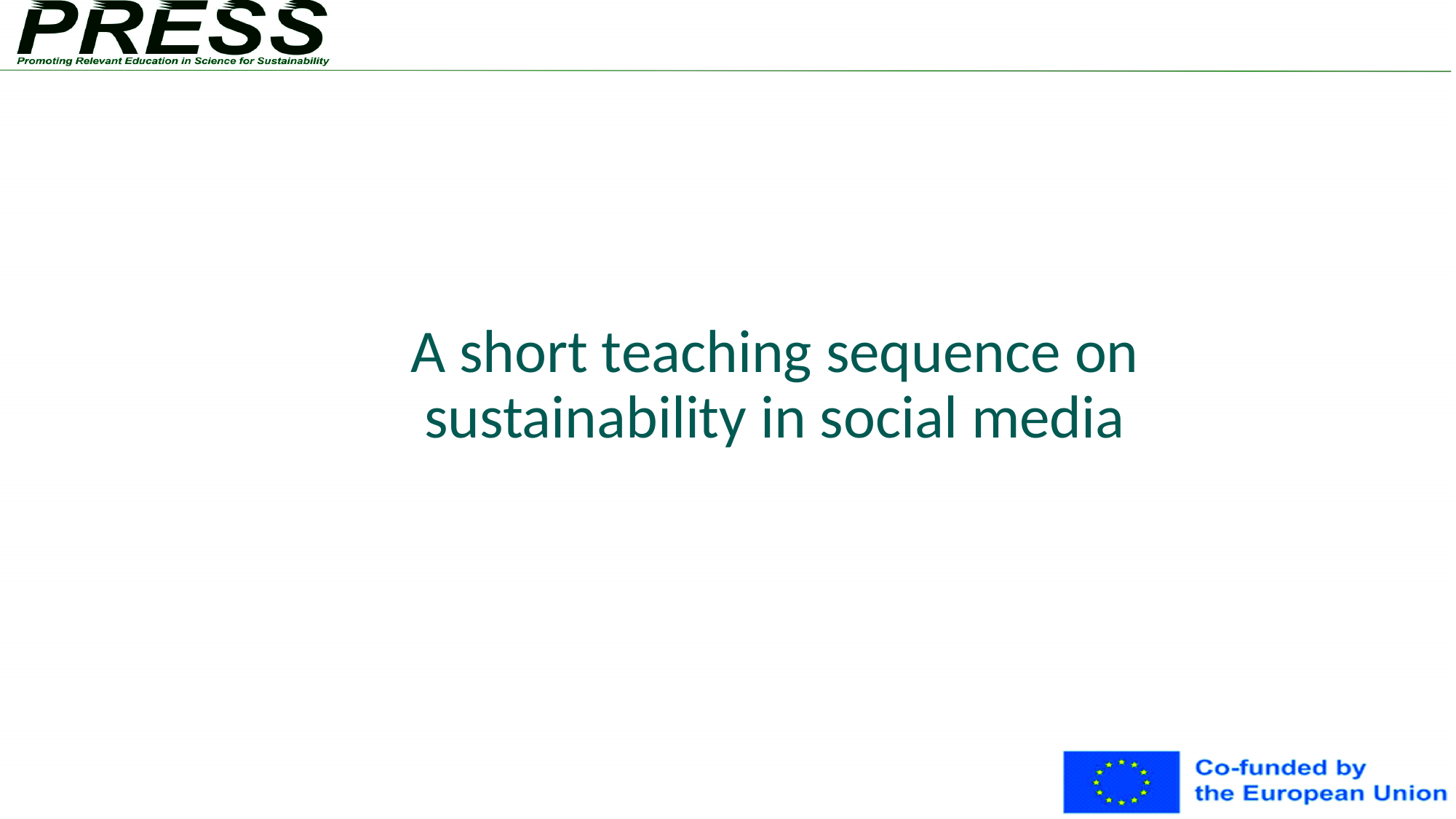

# A short teaching sequence on sustainability in social media